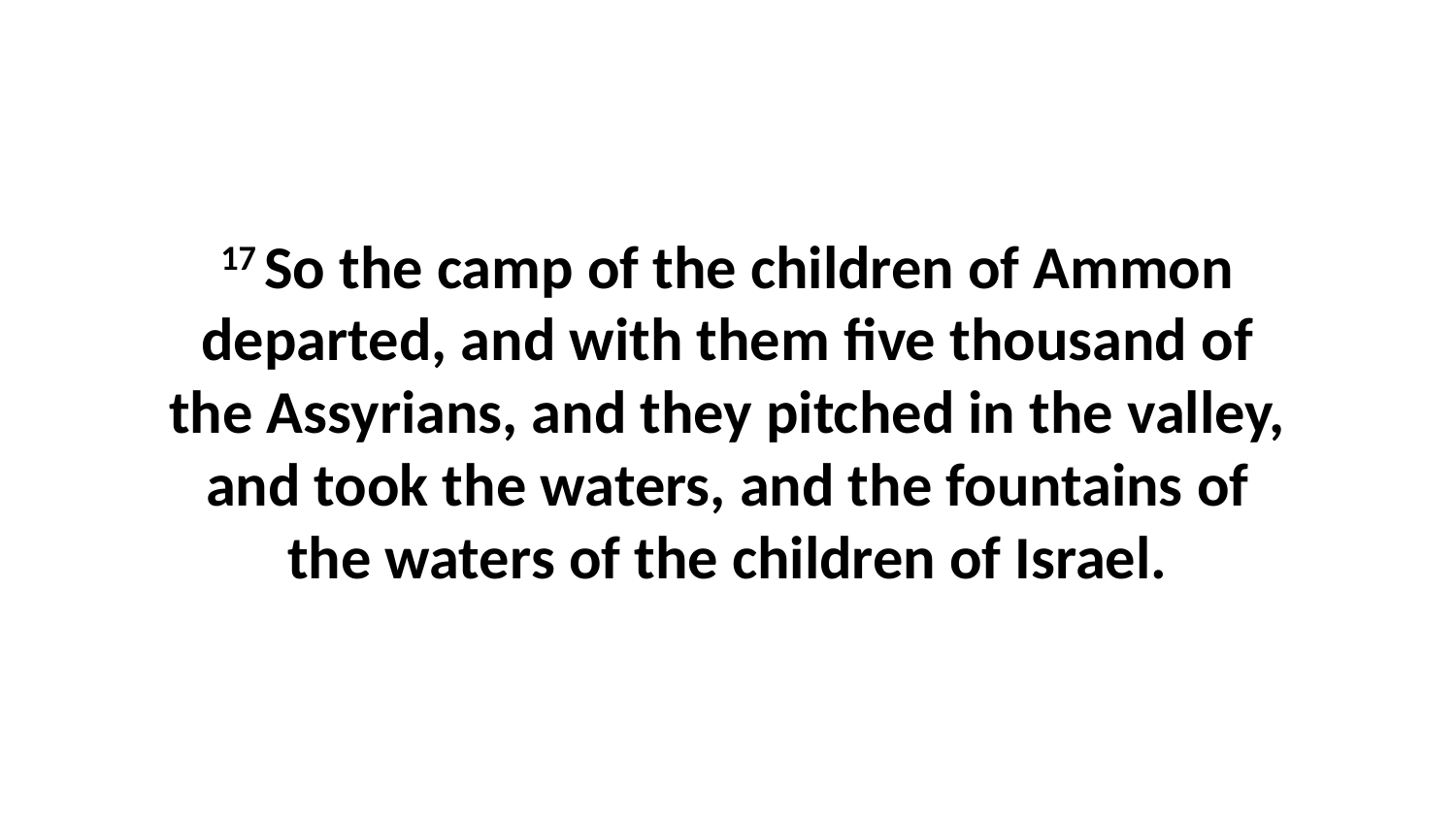

17 So the camp of the children of Ammon departed, and with them five thousand of the Assyrians, and they pitched in the valley, and took the waters, and the fountains of the waters of the children of Israel.